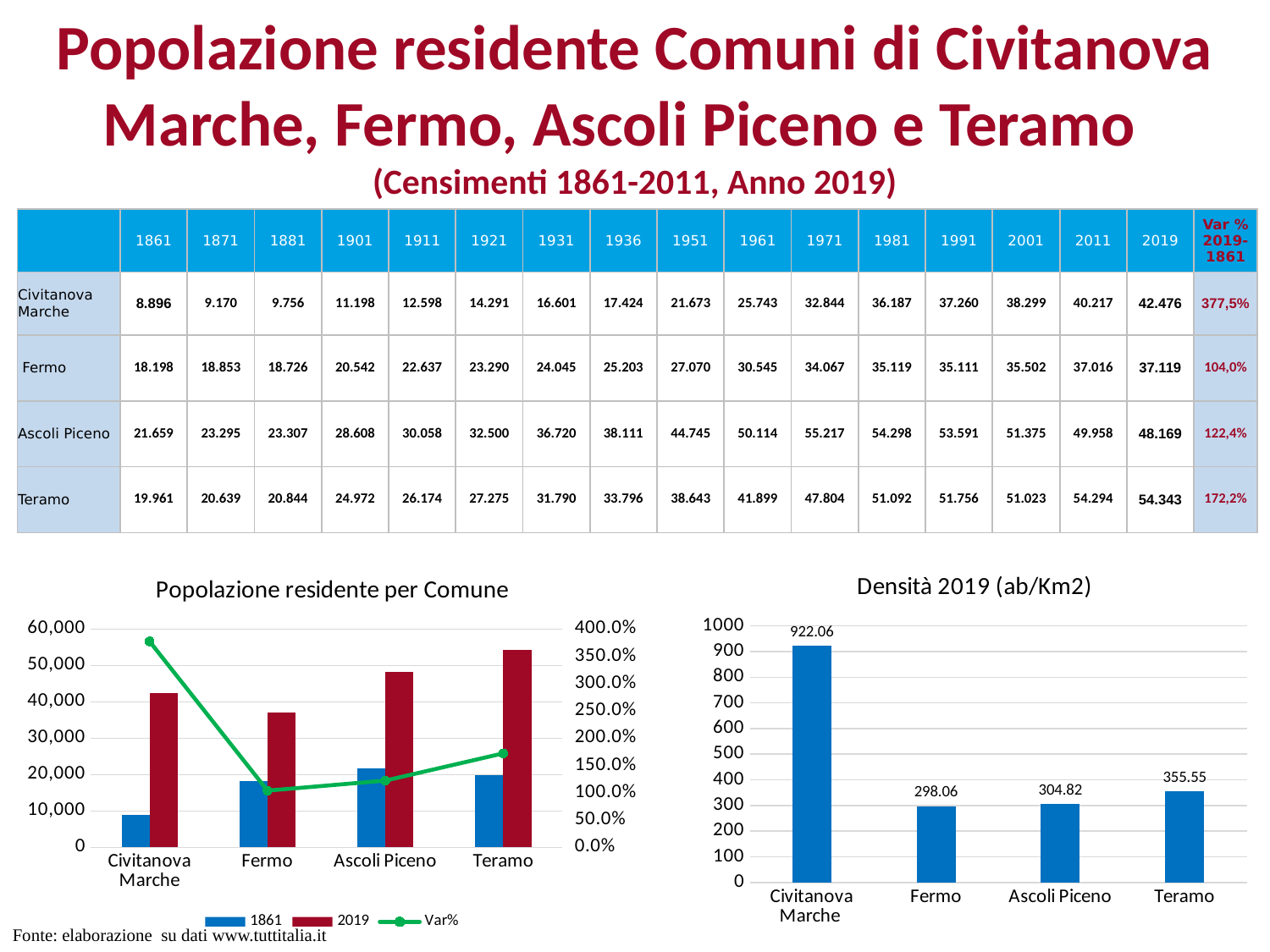

Popolazione residente Comuni di Civitanova Marche, Fermo, Ascoli Piceno e Teramo
(Censimenti 1861-2011, Anno 2019)
|  | 1861 | 1871 | 1881 | 1901 | 1911 | 1921 | 1931 | 1936 | 1951 | 1961 | 1971 | 1981 | 1991 | 2001 | 2011 | 2019 | Var % 2019-1861 |
| --- | --- | --- | --- | --- | --- | --- | --- | --- | --- | --- | --- | --- | --- | --- | --- | --- | --- |
| Civitanova Marche | 8.896 | 9.170 | 9.756 | 11.198 | 12.598 | 14.291 | 16.601 | 17.424 | 21.673 | 25.743 | 32.844 | 36.187 | 37.260 | 38.299 | 40.217 | 42.476 | 377,5% |
| Fermo | 18.198 | 18.853 | 18.726 | 20.542 | 22.637 | 23.290 | 24.045 | 25.203 | 27.070 | 30.545 | 34.067 | 35.119 | 35.111 | 35.502 | 37.016 | 37.119 | 104,0% |
| Ascoli Piceno | 21.659 | 23.295 | 23.307 | 28.608 | 30.058 | 32.500 | 36.720 | 38.111 | 44.745 | 50.114 | 55.217 | 54.298 | 53.591 | 51.375 | 49.958 | 48.169 | 122,4% |
| Teramo | 19.961 | 20.639 | 20.844 | 24.972 | 26.174 | 27.275 | 31.790 | 33.796 | 38.643 | 41.899 | 47.804 | 51.092 | 51.756 | 51.023 | 54.294 | 54.343 | 172,2% |

### Chart: Densità 2019 (ab/Km2)

| Category | Densità 2019 (ab/Km2 |
|---|---|
| Civitanova Marche  | 922.06 |
| Fermo | 298.06 |
| Ascoli Piceno | 304.82 |
| Teramo | 355.55 |

### Chart: Popolazione residente per Comune

| Category | 1861 | 2019 | Var% |
|---|---|---|---|
| Civitanova Marche | 8896.0 | 42476.0 | 3.774730215827338 |
| Fermo | 18198.0 | 37119.0 | 1.0397296406198484 |
| Ascoli Piceno | 21659.0 | 48169.0 | 1.2239715591670899 |
| Teramo | 19961.0 | 54343.0 | 1.7224587946495666 |
Fonte: elaborazione  su dati www.tuttitalia.it